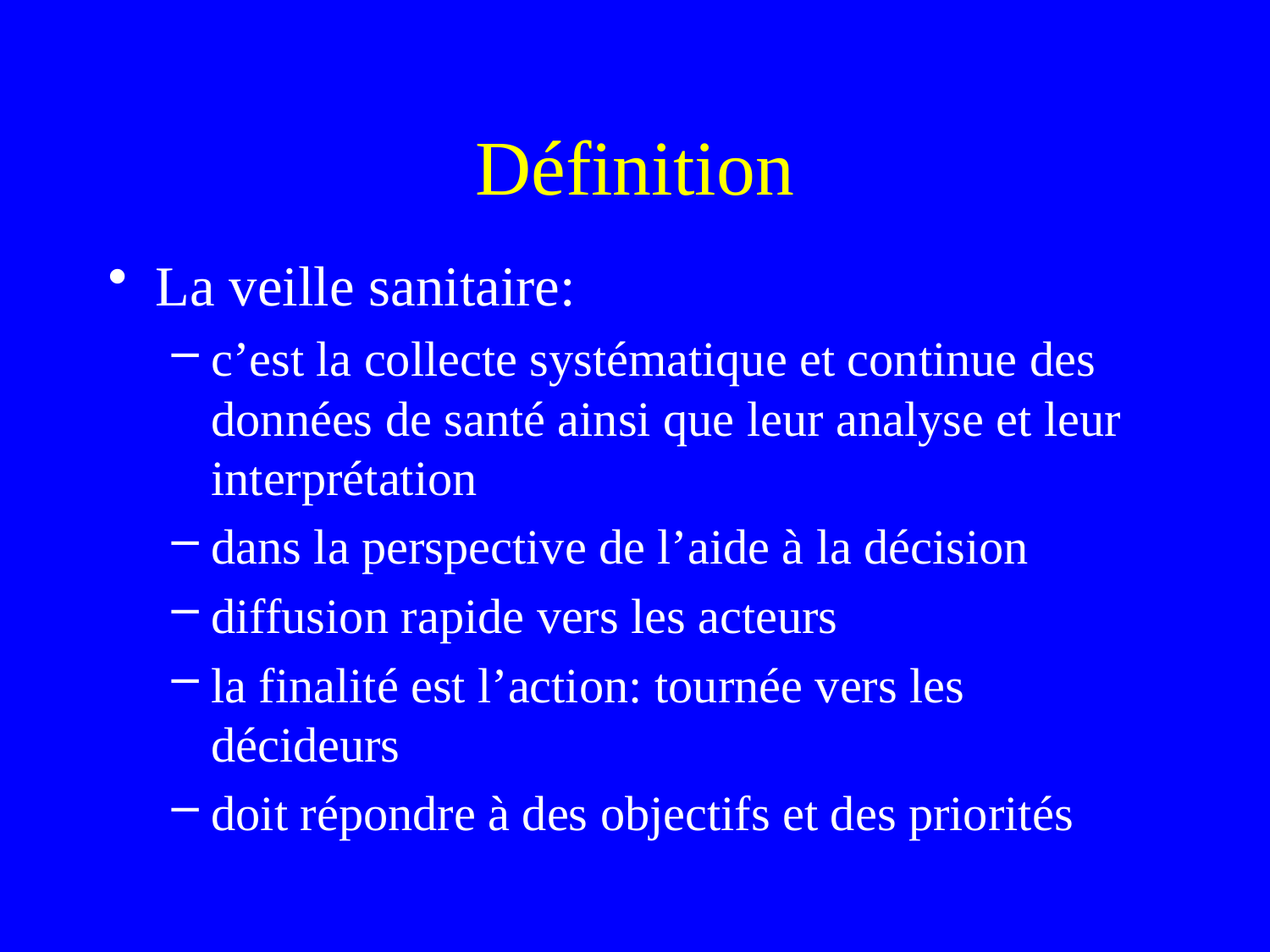

# Définition
La veille sanitaire:
c’est la collecte systématique et continue des données de santé ainsi que leur analyse et leur interprétation
dans la perspective de l’aide à la décision
diffusion rapide vers les acteurs
la finalité est l’action: tournée vers les décideurs
doit répondre à des objectifs et des priorités